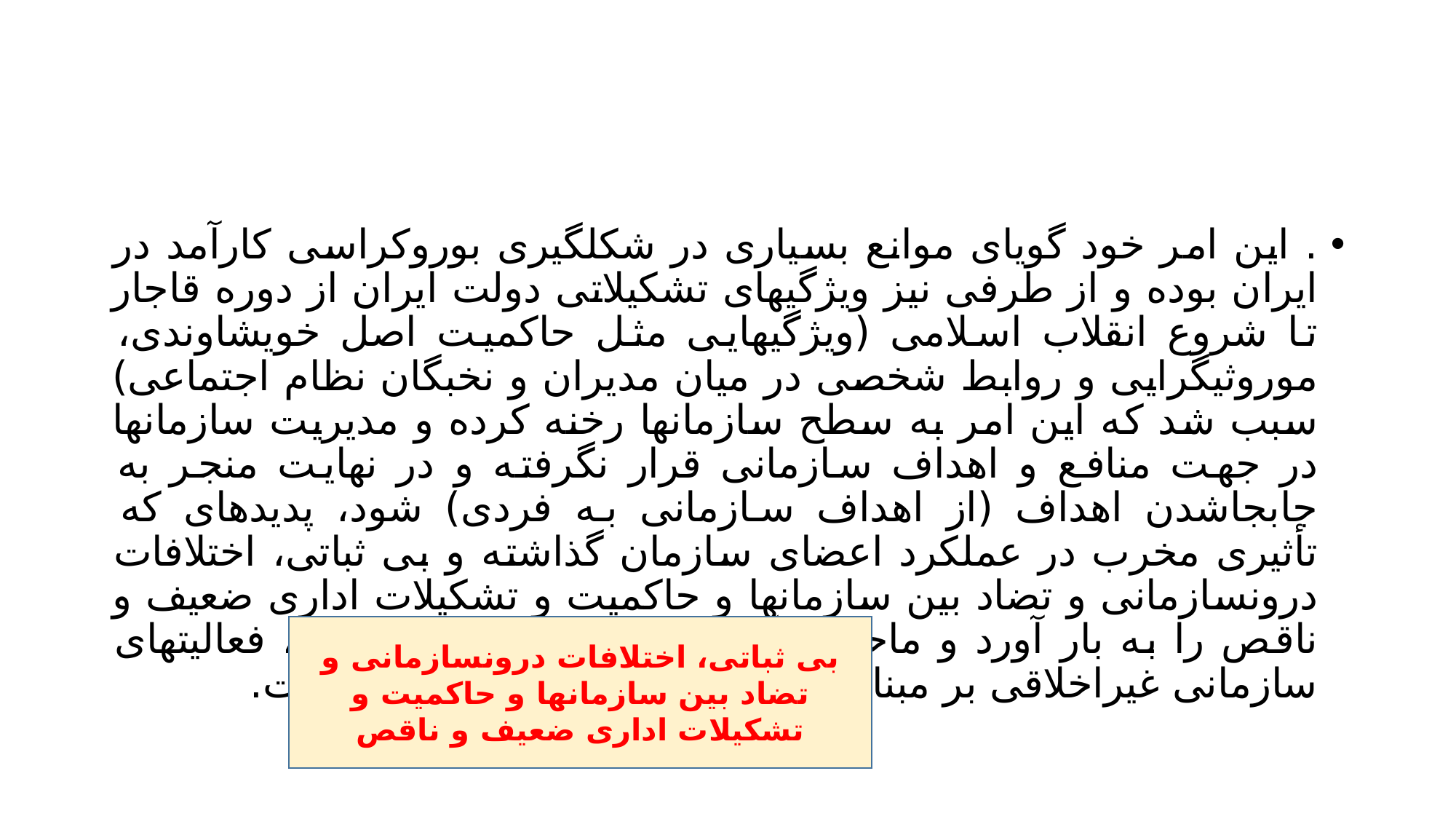

#
. این امر خود گویای موانع بسیاری در شکلگیری بوروکراسی کارآمد در ایران بوده و از طرفی نیز ویژگیهای تشکیلاتی دولت ایران از دوره قاجار تا شروع انقلاب اسلامی (ویژگیهایی مثل حاکمیت اصل خویشاوندی، موروثیگرایی و روابط شخصی در میان مدیران و نخبگان نظام اجتماعی) سبب شد که این امر به سطح سازمانها رخنه کرده و مدیریت سازمانها در جهت منافع و اهداف سازمانی قرار نگرفته و در نهایت منجر به جابجاشدن اهداف (از اهداف سازمانی به فردی) شود، پدیدهای که تأثیری مخرب در عملکرد اعضای سازمان گذاشته و بی ثباتی، اختلافات درونسازمانی و تضاد بین سازمانها و حاکمیت و تشکیلات اداری ضعیف و ناقص را به بار آورد و ماحصل آن بهویژه طی دو دهه اخیر، فعالیتهای سازمانی غیراخلاقی بر مبنای (رشوه، پارتی و رانت ) بوده است.
بی ثباتی، اختلافات درونسازمانی و تضاد بین سازمانها و حاکمیت و تشکیلات اداری ضعیف و ناقص